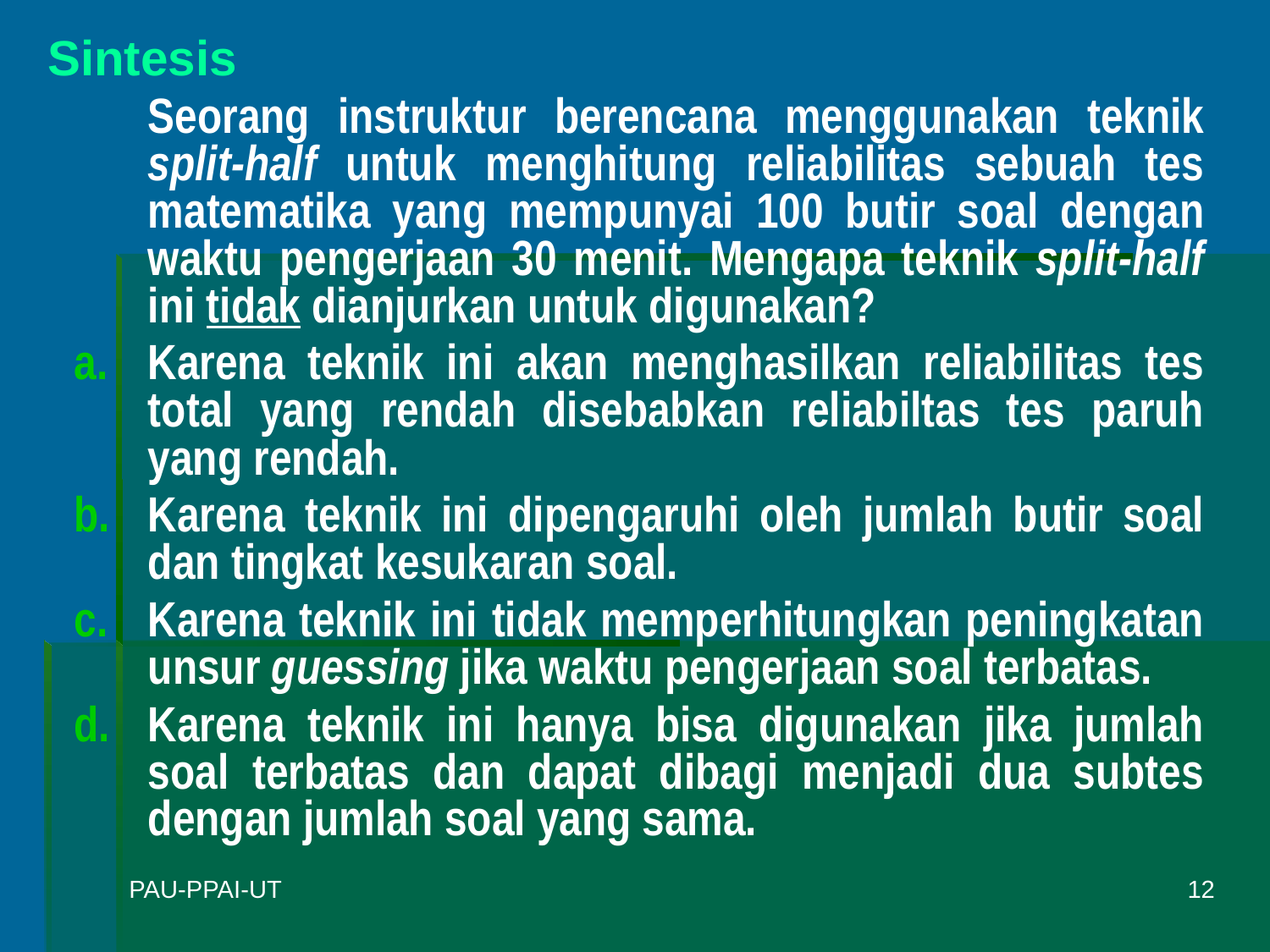

Sintesis
	Seorang instruktur berencana menggunakan teknik split-half untuk menghitung reliabilitas sebuah tes matematika yang mempunyai 100 butir soal dengan waktu pengerjaan 30 menit. Mengapa teknik split-half ini tidak dianjurkan untuk digunakan?
Karena teknik ini akan menghasilkan reliabilitas tes total yang rendah disebabkan reliabiltas tes paruh yang rendah.
Karena teknik ini dipengaruhi oleh jumlah butir soal dan tingkat kesukaran soal.
Karena teknik ini tidak memperhitungkan peningkatan unsur guessing jika waktu pengerjaan soal terbatas.
Karena teknik ini hanya bisa digunakan jika jumlah soal terbatas dan dapat dibagi menjadi dua subtes dengan jumlah soal yang sama.

PAU-PPAI-UT
12